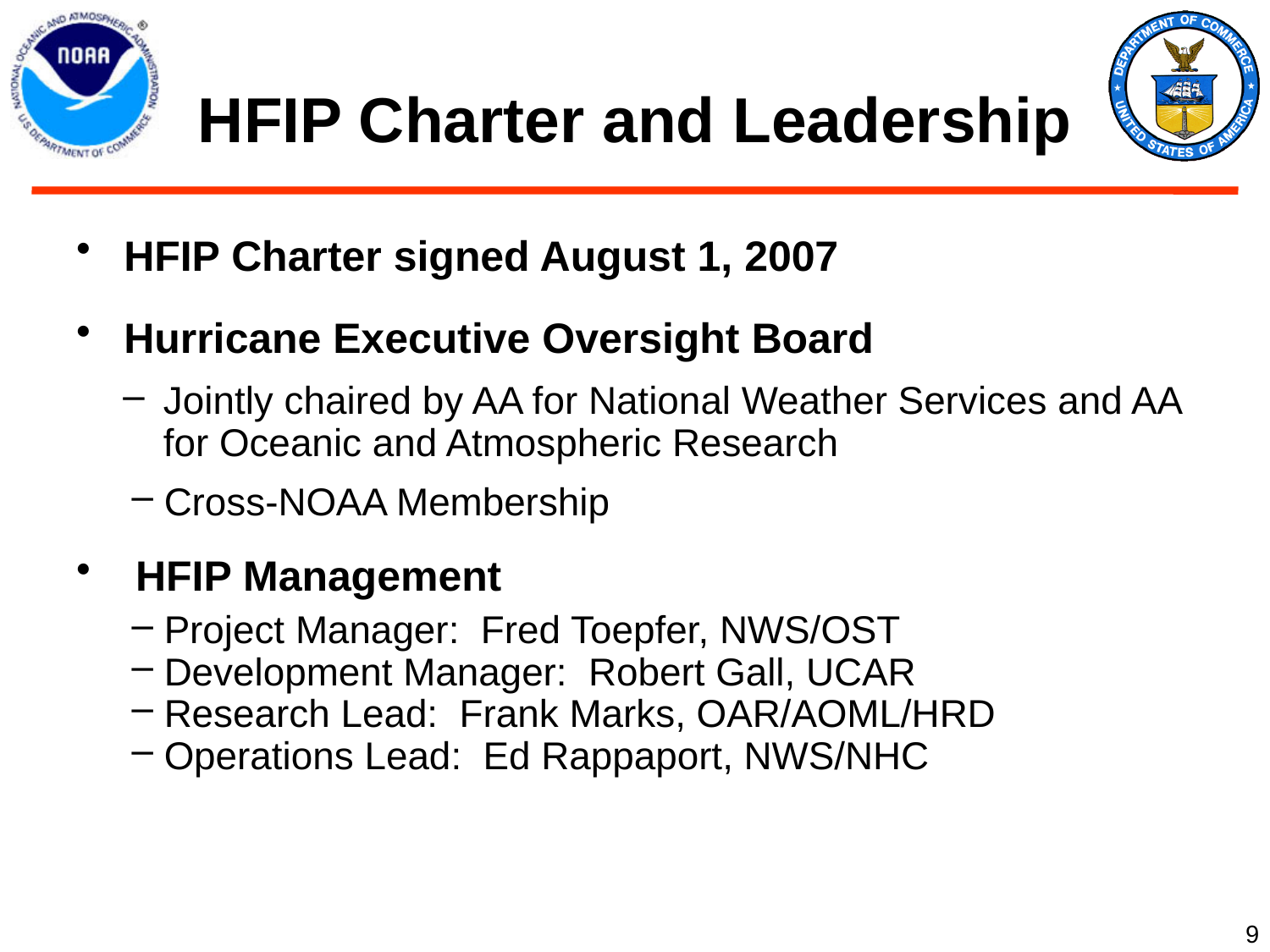

# HFIP Charter and Leadership
HFIP Charter signed August 1, 2007
Hurricane Executive Oversight Board
Jointly chaired by AA for National Weather Services and AA  for Oceanic and Atmospheric Research
 Cross-NOAA Membership
 HFIP Management
 Project Manager:  Fred Toepfer, NWS/OST
 Development Manager:  Robert Gall, UCAR
 Research Lead:  Frank Marks, OAR/AOML/HRD
 Operations Lead:  Ed Rappaport, NWS/NHC

9